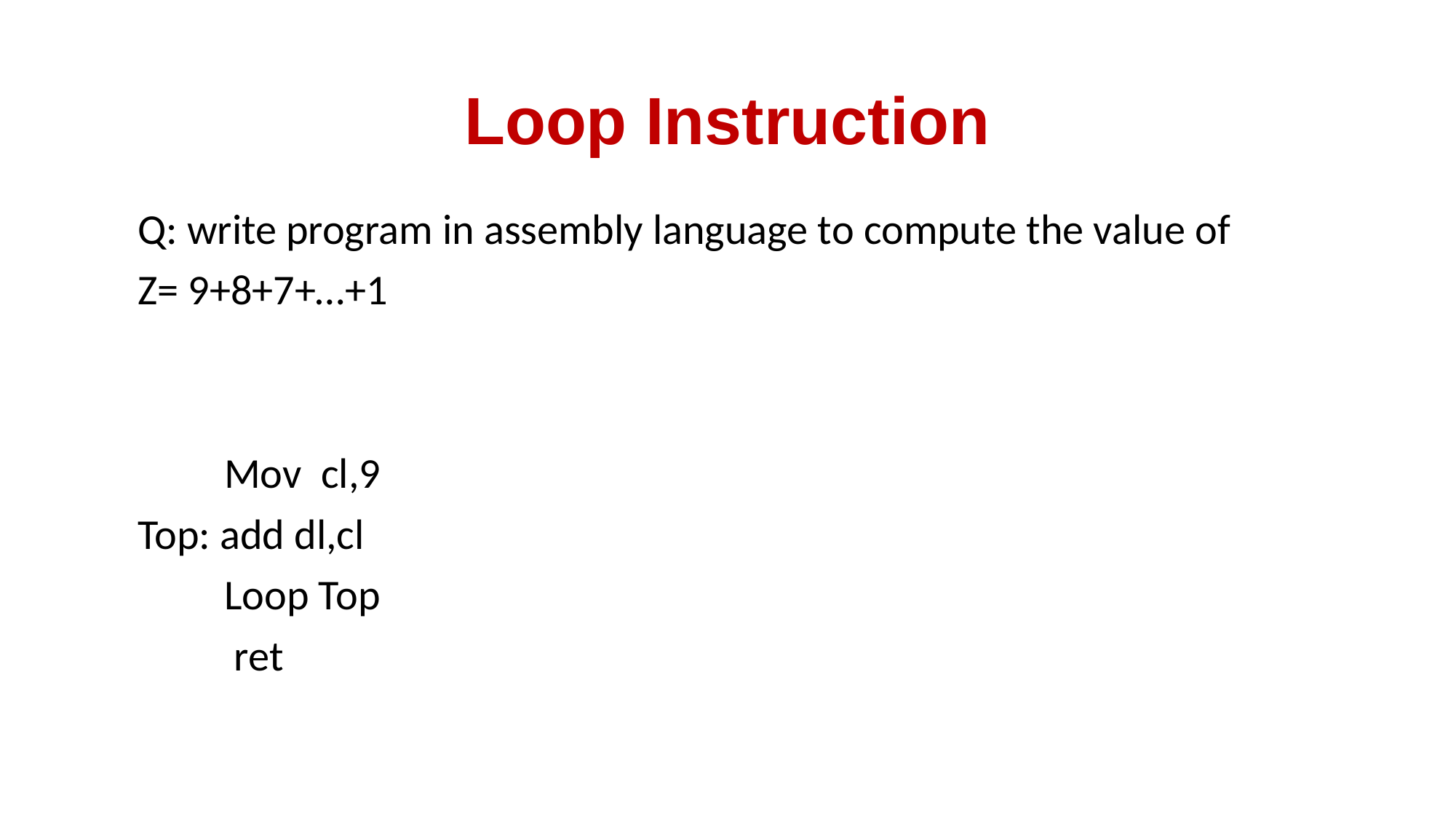

# Loop Instruction
Q: write program in assembly language to compute the value of
Z= 9+8+7+…+1

         Mov  cl,9
Top: add dl,cl
         Loop Top
          ret